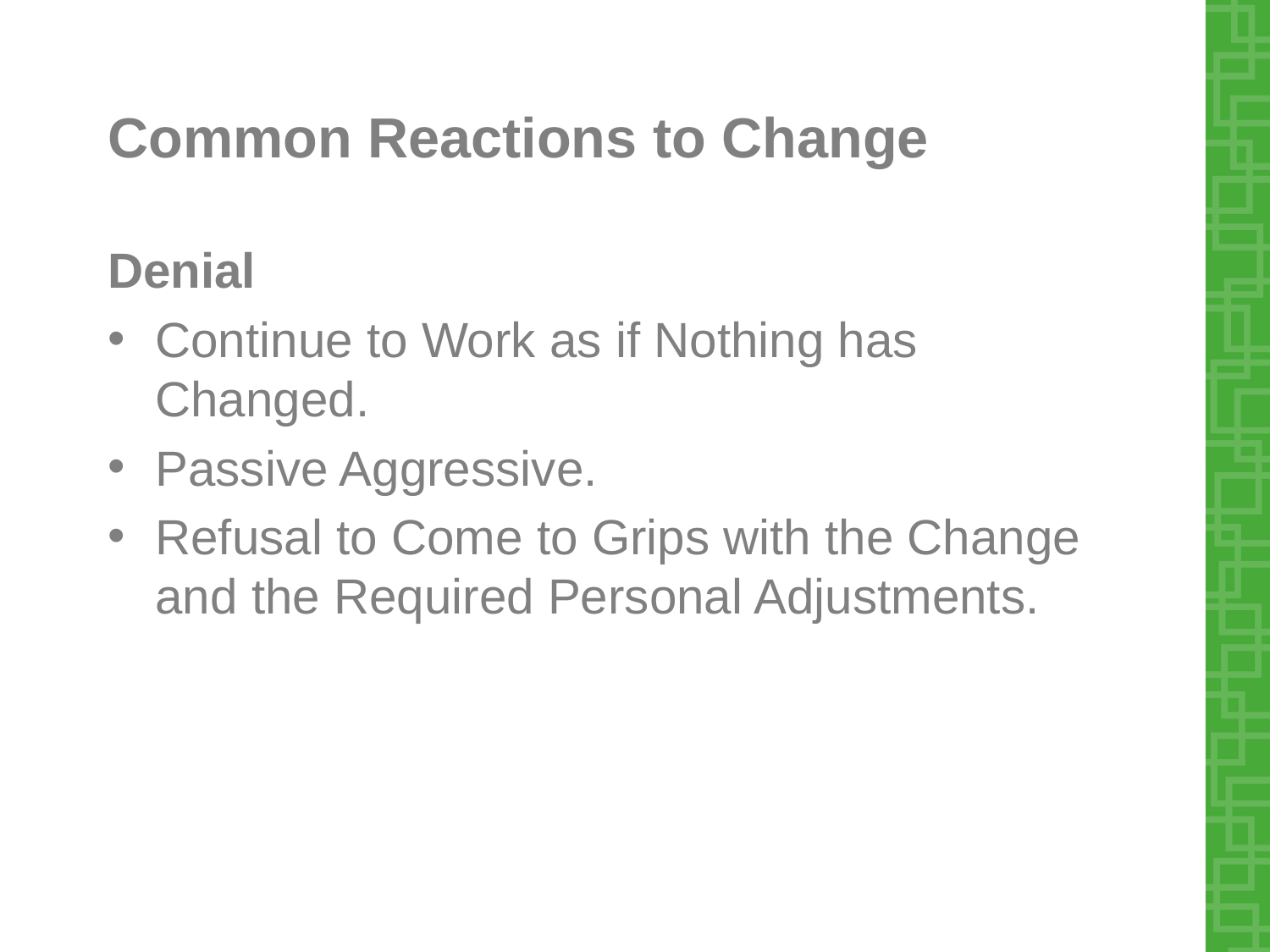

# Common Reactions to Change
Denial
Continue to Work as if Nothing has Changed.
Passive Aggressive.
Refusal to Come to Grips with the Change and the Required Personal Adjustments.